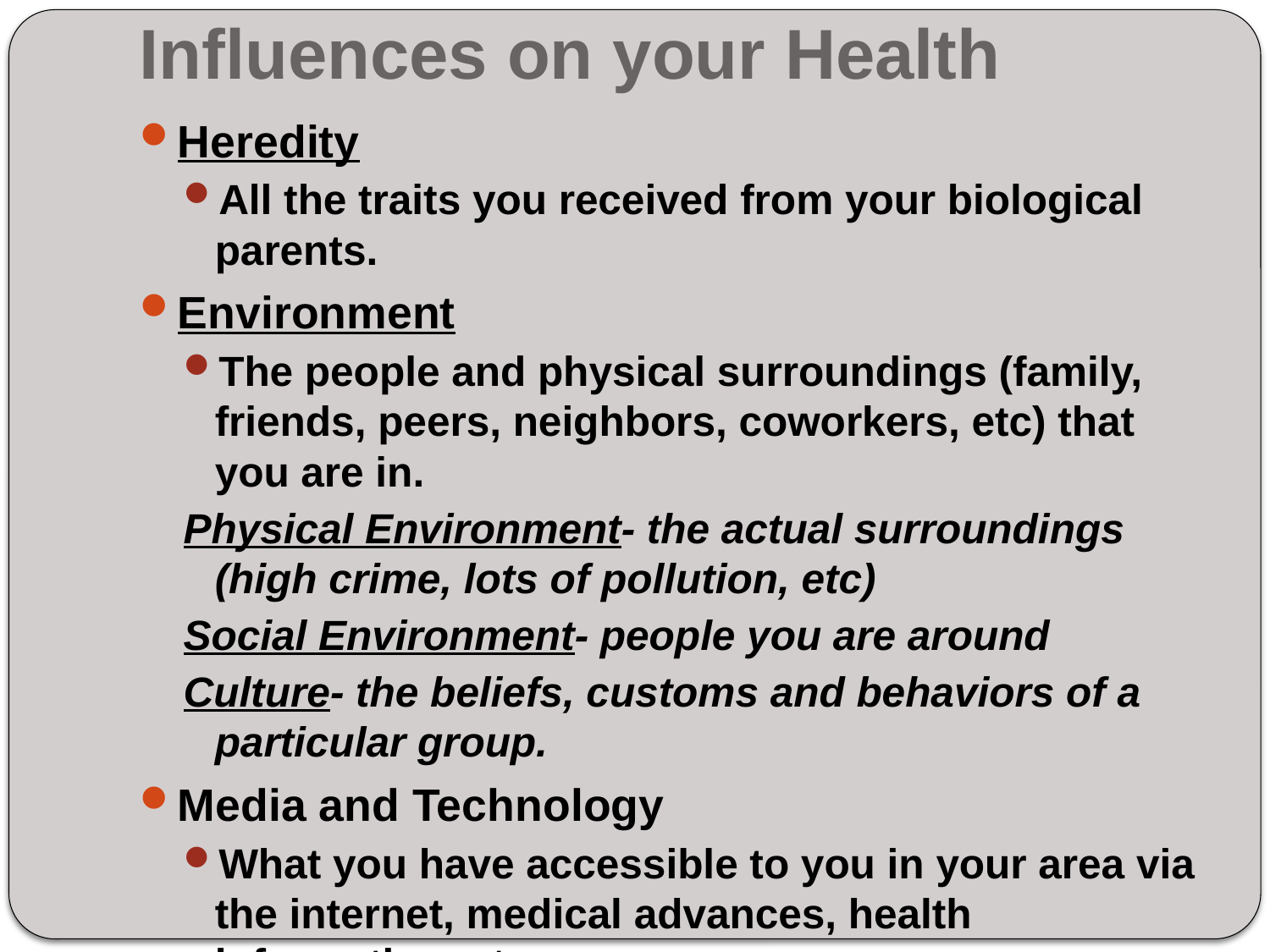

# Influences on your Health
Heredity
All the traits you received from your biological parents.
Environment
The people and physical surroundings (family, friends, peers, neighbors, coworkers, etc) that you are in.
Physical Environment- the actual surroundings (high crime, lots of pollution, etc)
Social Environment- people you are around
Culture- the beliefs, customs and behaviors of a particular group.
Media and Technology
What you have accessible to you in your area via the internet, medical advances, health information, etc.